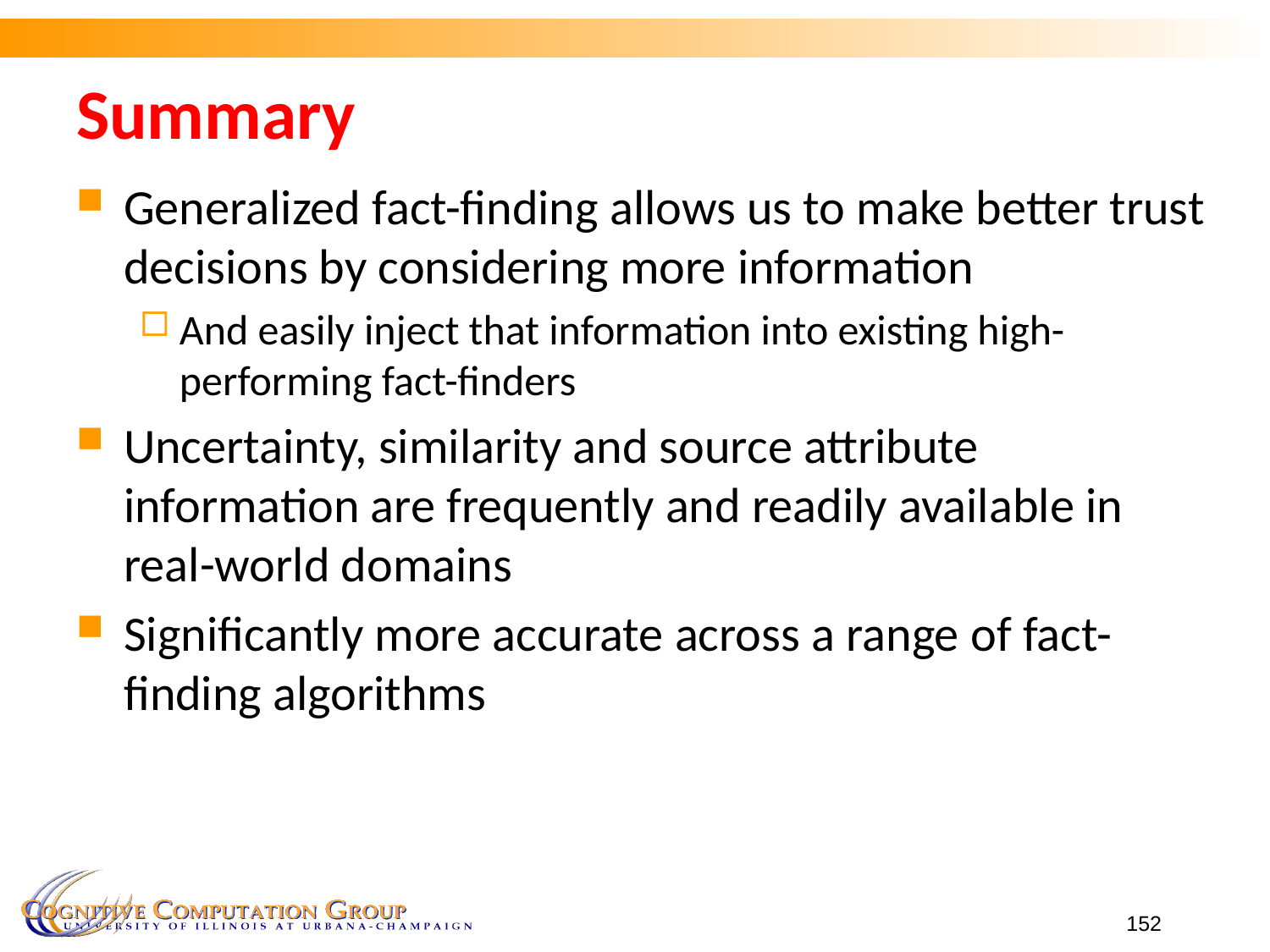

Summary
Generalized fact-finding allows us to make better trust decisions by considering more information
And easily inject that information into existing high-performing fact-finders
Uncertainty, similarity and source attribute information are frequently and readily available in real-world domains
Significantly more accurate across a range of fact-finding algorithms

152